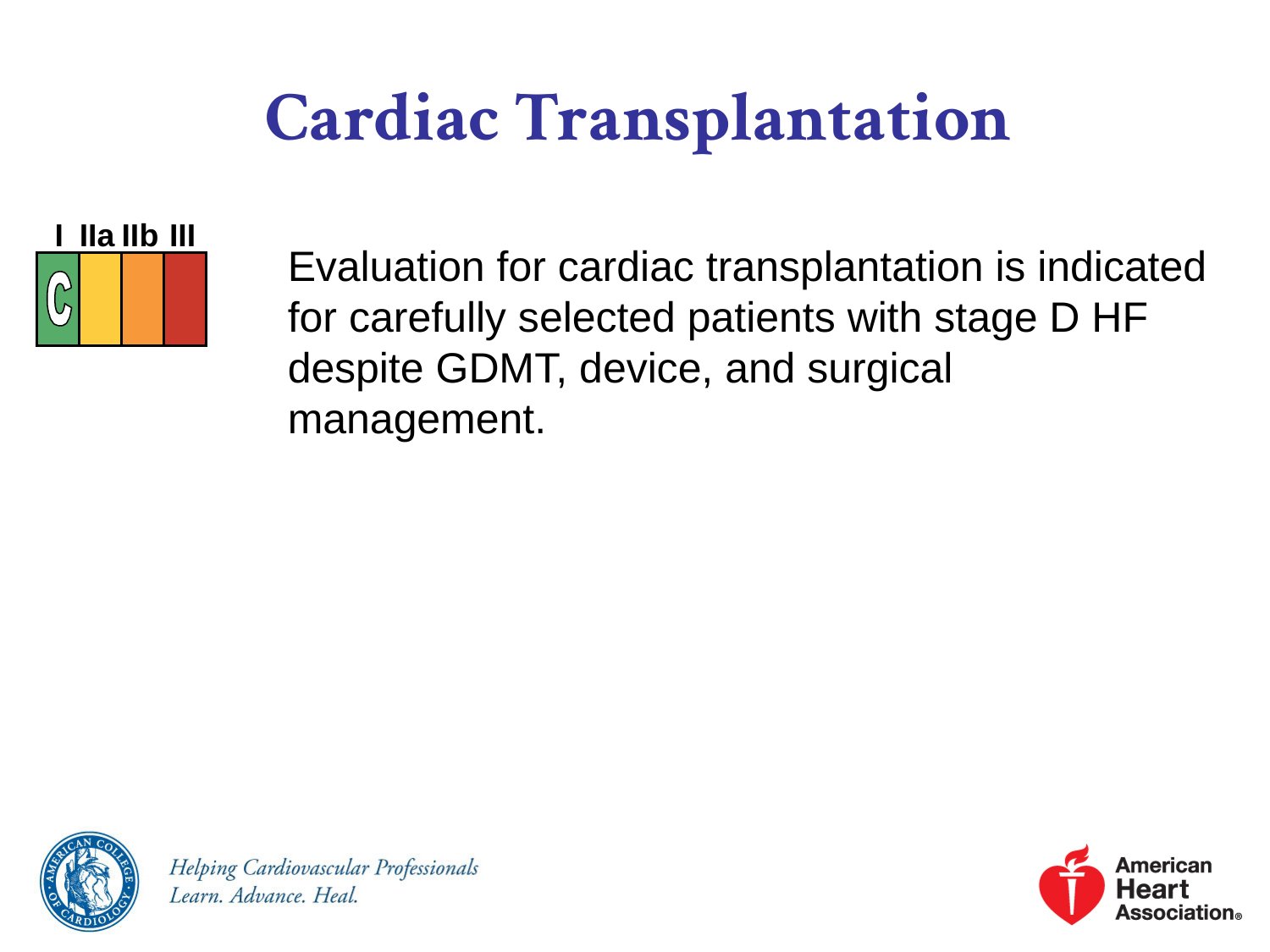

# Cardiac Transplantation
I
IIa
IIb
III

Evaluation for cardiac transplantation is indicated for carefully selected patients with stage D HF despite GDMT, device, and surgical management.